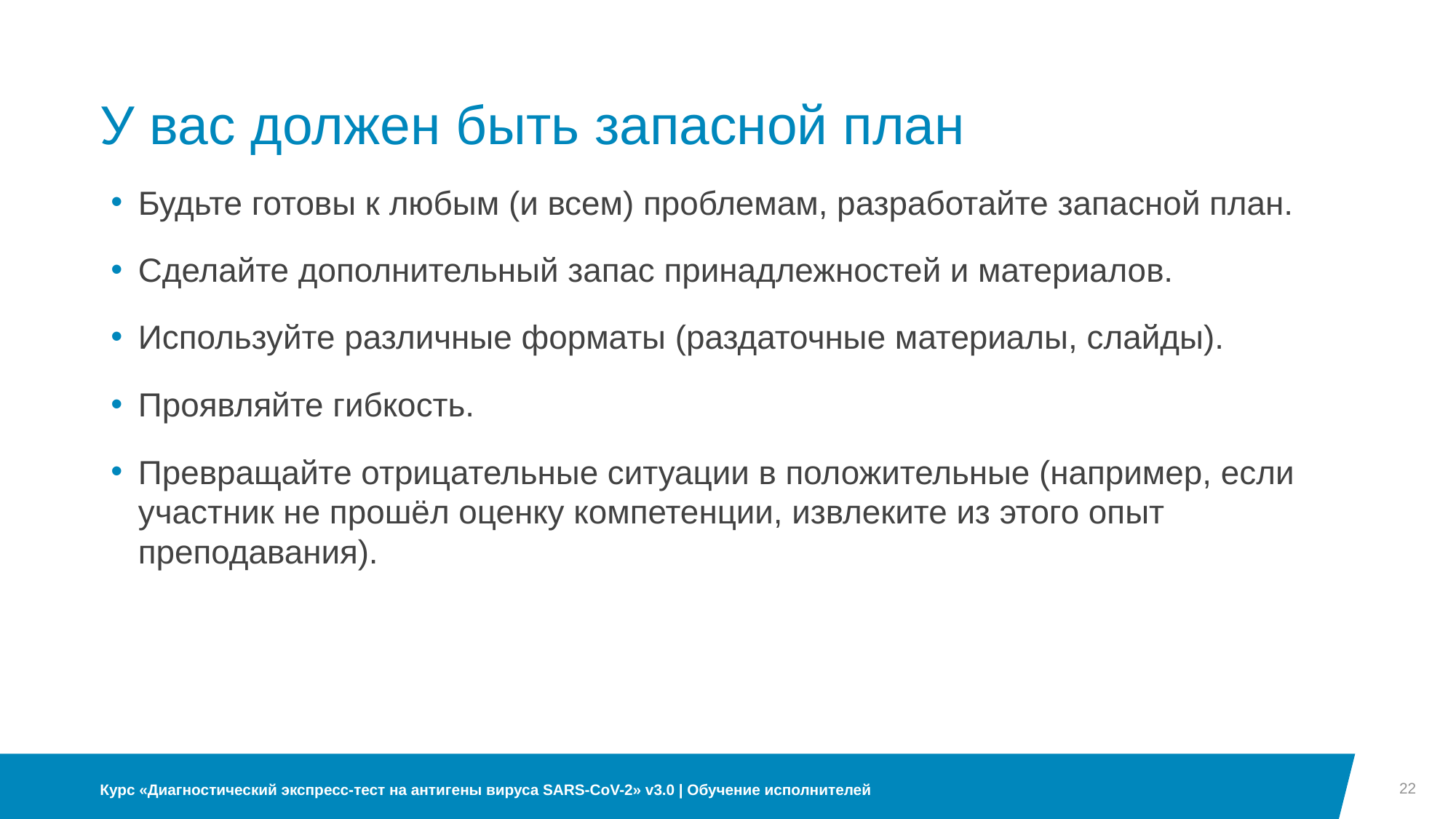

# У вас должен быть запасной план
Будьте готовы к любым (и всем) проблемам, разработайте запасной план.
Сделайте дополнительный запас принадлежностей и материалов.
Используйте различные форматы (раздаточные материалы, слайды).
Проявляйте гибкость.
Превращайте отрицательные ситуации в положительные (например, если участник не прошёл оценку компетенции, извлеките из этого опыт преподавания).

22
Курс «Диагностический экспресс-тест на антигены вируса SARS-CoV-2» v3.0 | Обучение исполнителей